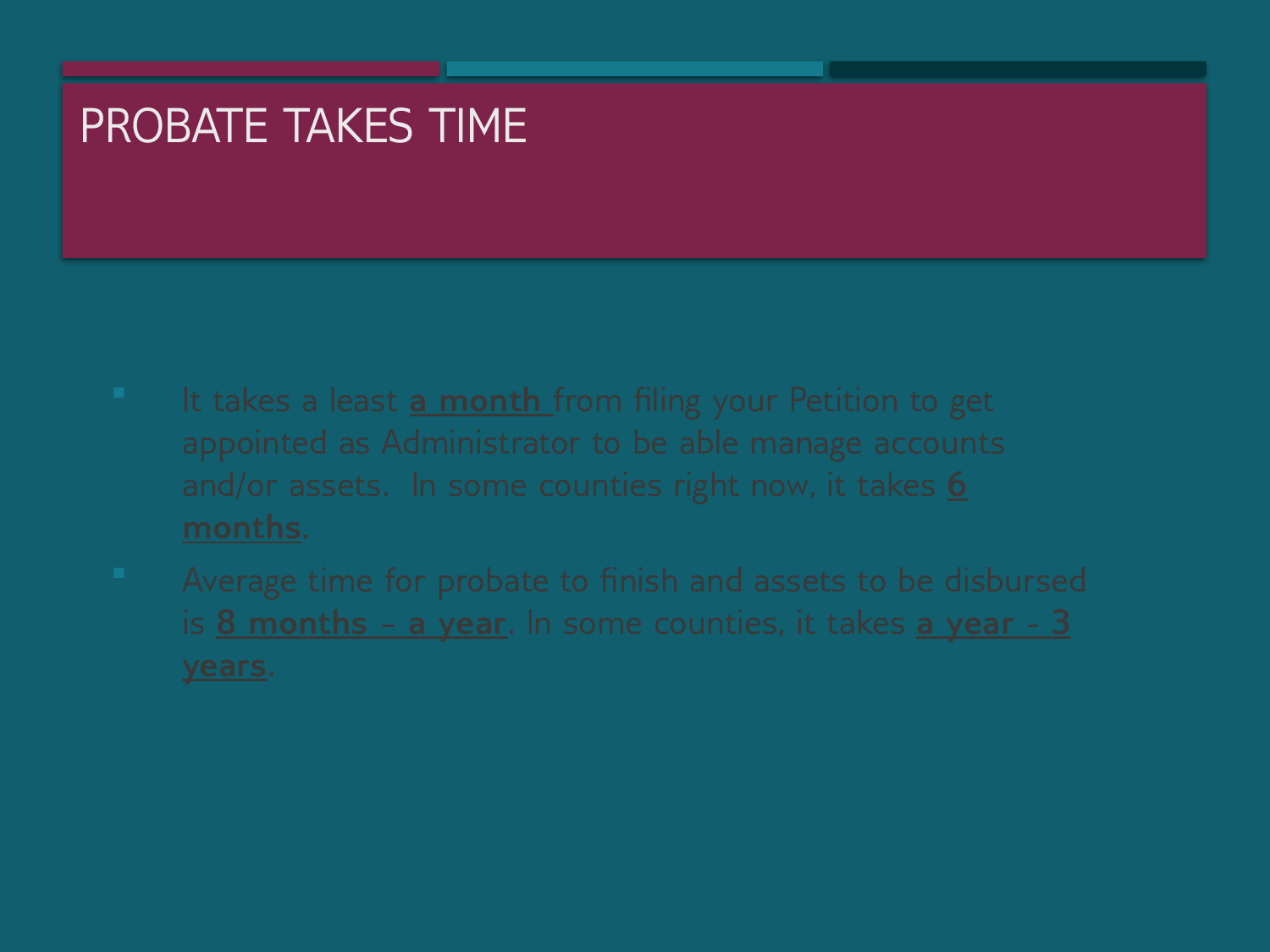

# Probate Takes Time
It takes a least a month from filing your Petition to get appointed as Administrator to be able manage accounts and/or assets.  In some counties right now, it takes 6 months.
Average time for probate to finish and assets to be disbursed is 8 months – a year. In some counties, it takes a year - 3 years.